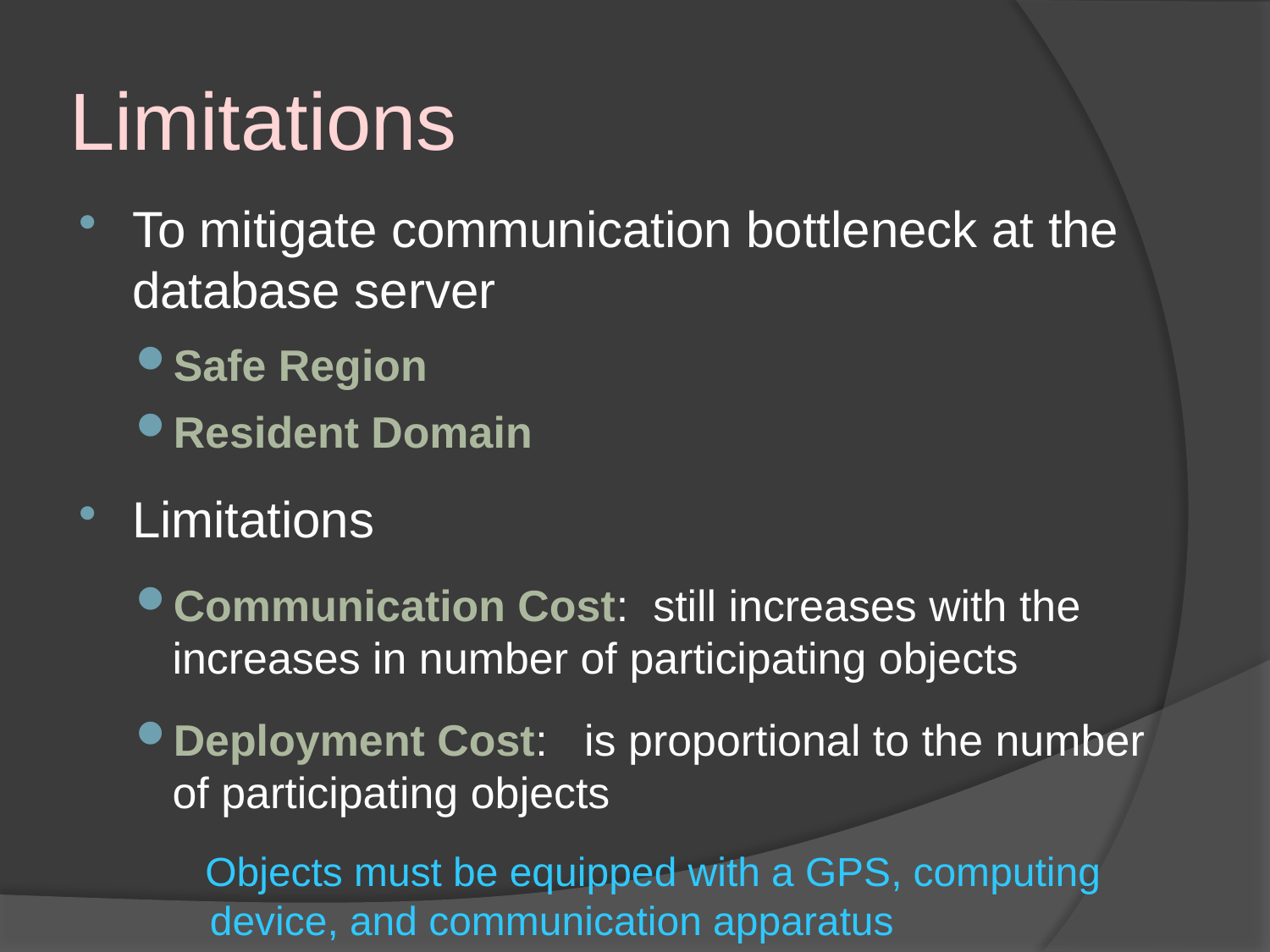

# Limitations
To mitigate communication bottleneck at the database server
Safe Region
Resident Domain
Limitations
Communication Cost:  still increases with the increases in number of participating objects
Deployment Cost:   is proportional to the number of participating objects
Objects must be equipped with a GPS, computing device, and communication apparatus